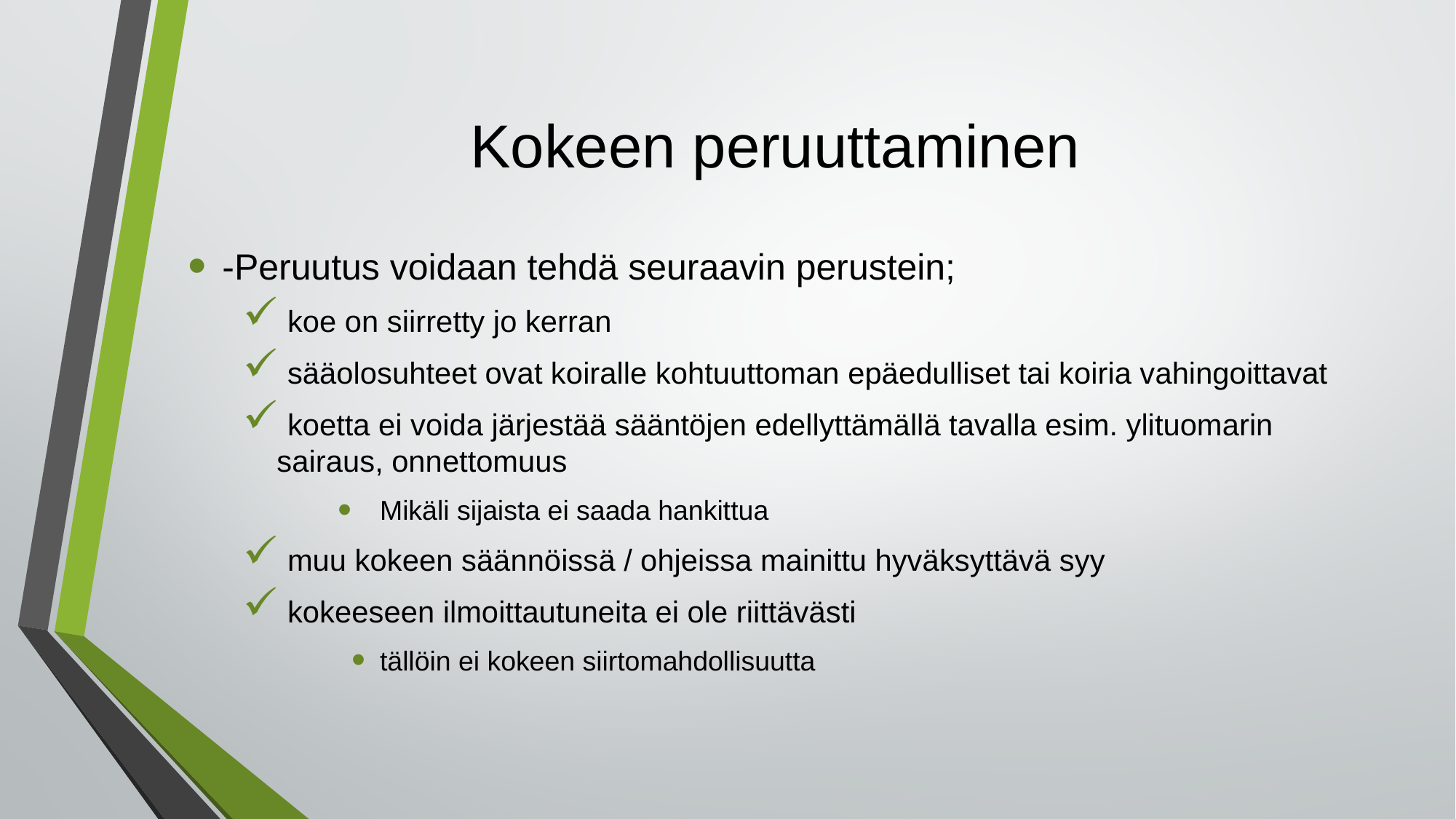

# Kokeen peruuttaminen
-Peruutus voidaan tehdä seuraavin perustein;
 koe on siirretty jo kerran
 sääolosuhteet ovat koiralle kohtuuttoman epäedulliset tai koiria vahingoittavat
 koetta ei voida järjestää sääntöjen edellyttämällä tavalla esim. ylituomarin sairaus, onnettomuus
 Mikäli sijaista ei saada hankittua
 muu kokeen säännöissä / ohjeissa mainittu hyväksyttävä syy
 kokeeseen ilmoittautuneita ei ole riittävästi
 tällöin ei kokeen siirtomahdollisuutta